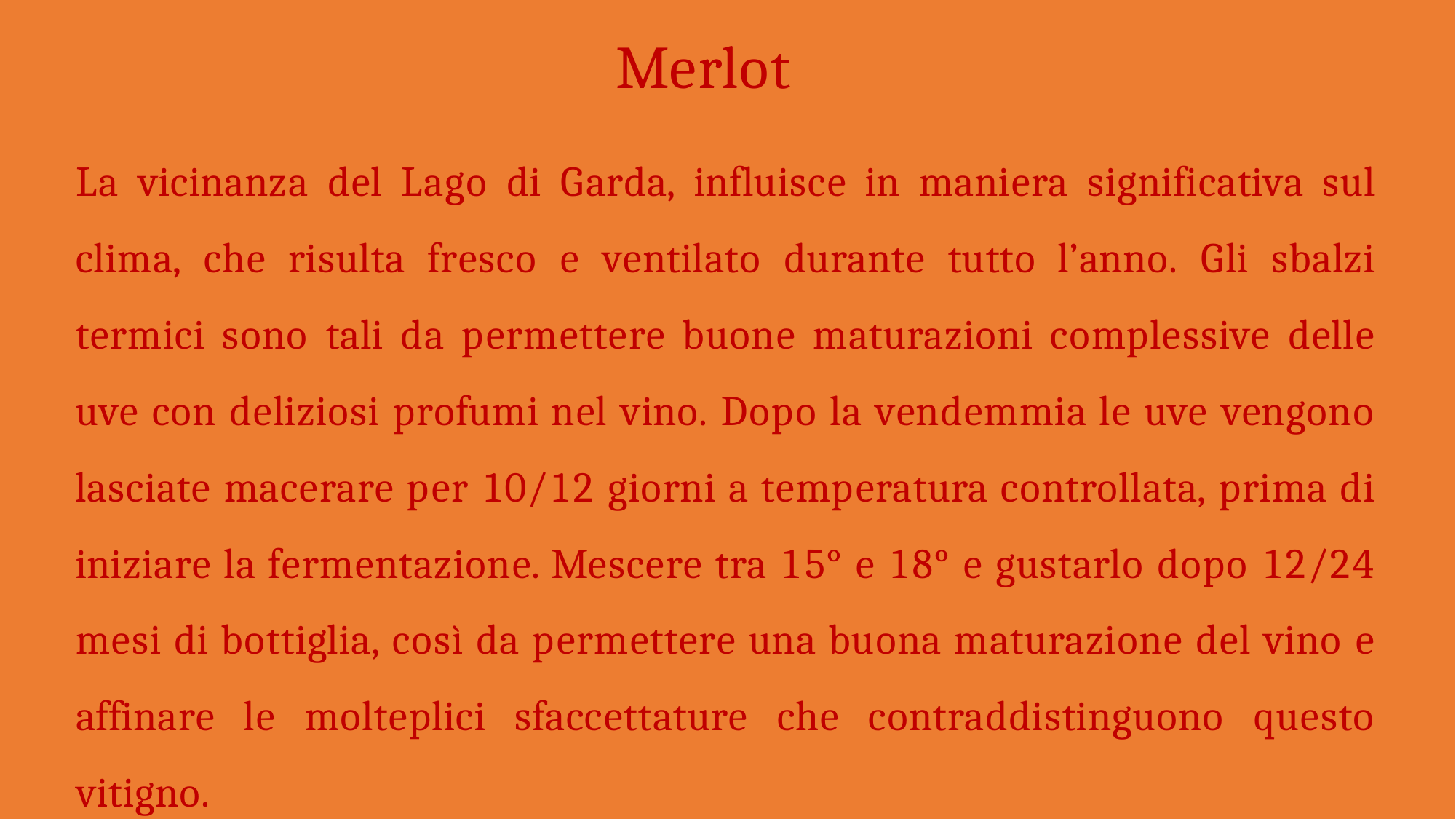

Merlot
La vicinanza del Lago di Garda, influisce in maniera significativa sul clima, che risulta fresco e ventilato durante tutto l’anno. Gli sbalzi termici sono tali da permettere buone maturazioni complessive delle uve con deliziosi profumi nel vino. Dopo la vendemmia le uve vengono lasciate macerare per 10/12 giorni a temperatura controllata, prima di iniziare la fermentazione. Mescere tra 15° e 18° e gustarlo dopo 12/24 mesi di bottiglia, così da permettere una buona maturazione del vino e affinare le molteplici sfaccettature che contraddistinguono questo vitigno.